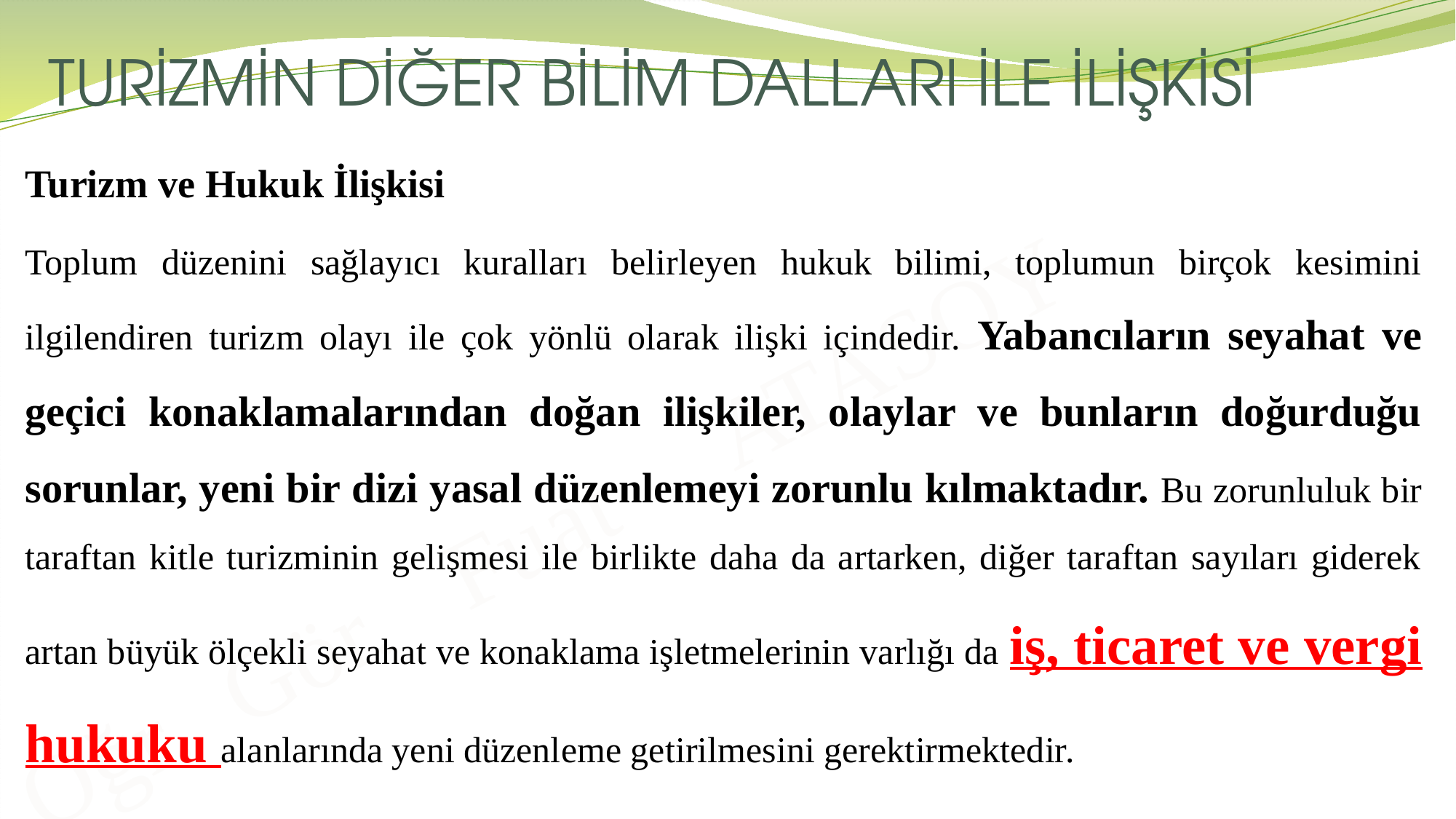

# TURİZMİN DİĞER BİLİM DALLARI İLE İLİŞKİSİ
Turizm ve Hukuk İlişkisi
Toplum düzenini sağlayıcı kuralları belirleyen hukuk bilimi, toplumun birçok kesimini ilgilendiren turizm olayı ile çok yönlü olarak ilişki içindedir. Yabancıların seyahat ve geçici konaklamalarından doğan ilişkiler, olaylar ve bunların doğurduğu sorunlar, yeni bir dizi yasal düzenlemeyi zorunlu kılmaktadır. Bu zorunluluk bir taraftan kitle turizminin gelişmesi ile birlikte daha da artarken, diğer taraftan sayıları giderek artan büyük ölçekli seyahat ve konaklama işletmelerinin varlığı da iş, ticaret ve vergi hukuku alanlarında yeni düzenleme getirilmesini gerektirmektedir.